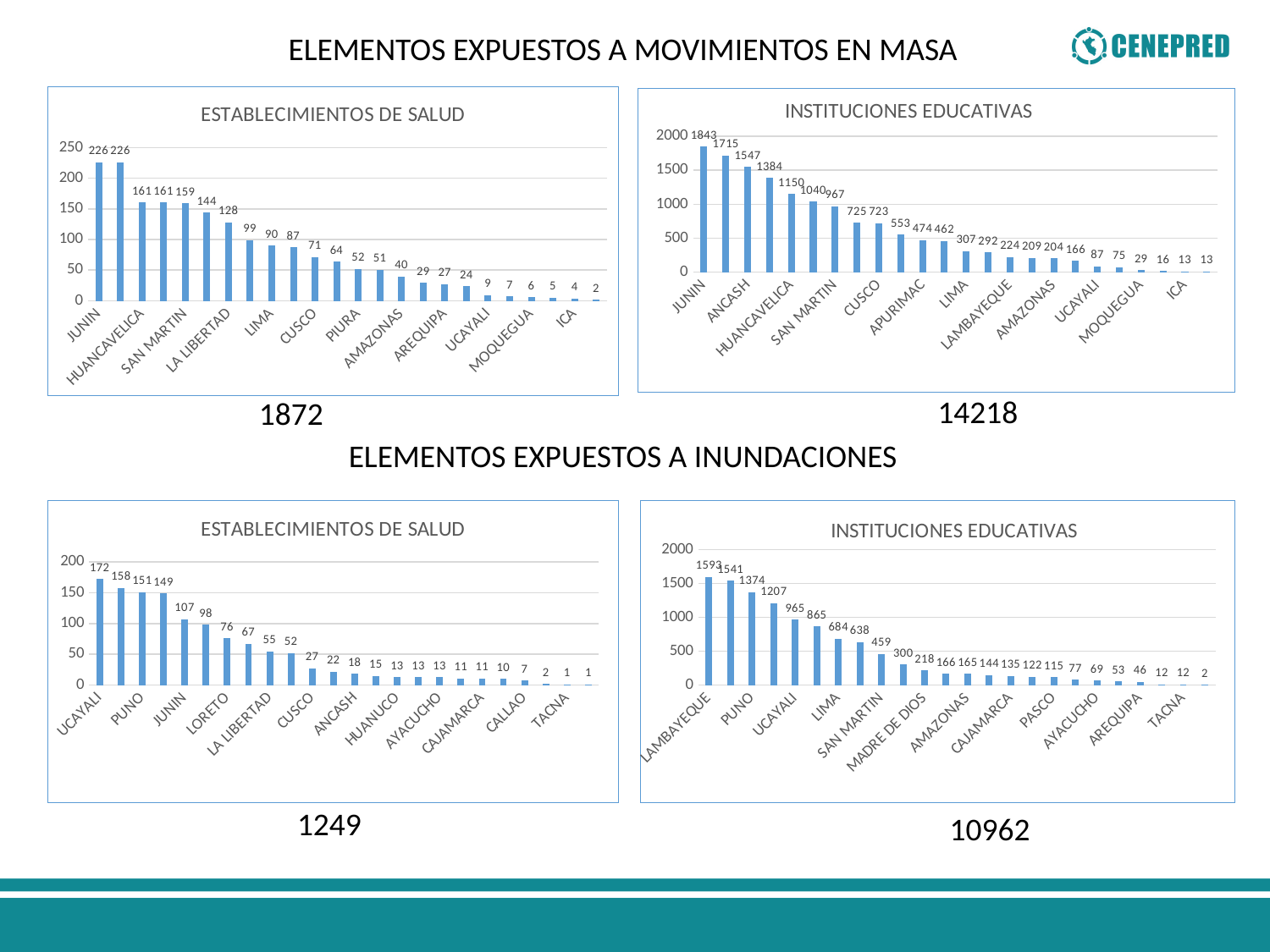

ELEMENTOS EXPUESTOS A MOVIMIENTOS EN MASA

### Chart: ESTABLECIMIENTOS DE SALUD

| Category | Total |
|---|---|
| JUNIN | 226.0 |
| ANCASH | 226.0 |
| HUANCAVELICA | 161.0 |
| PUNO | 161.0 |
| SAN MARTIN | 159.0 |
| CAJAMARCA | 144.0 |
| LA LIBERTAD | 128.0 |
| AYACUCHO | 99.0 |
| LIMA | 90.0 |
| APURIMAC | 87.0 |
| CUSCO | 71.0 |
| HUANUCO | 64.0 |
| PIURA | 52.0 |
| PASCO | 51.0 |
| AMAZONAS | 40.0 |
| LAMBAYEQUE | 29.0 |
| AREQUIPA | 27.0 |
| TUMBES | 24.0 |
| UCAYALI | 9.0 |
| LORETO | 7.0 |
| MOQUEGUA | 6.0 |
| MADRE DE DIOS | 5.0 |
| ICA | 4.0 |
| TACNA | 2.0 |

### Chart: INSTITUCIONES EDUCATIVAS

| Category | Total |
|---|---|
| JUNIN | 1843.0 |
| CAJAMARCA | 1715.0 |
| ANCASH | 1547.0 |
| PUNO | 1384.0 |
| HUANCAVELICA | 1150.0 |
| LA LIBERTAD | 1040.0 |
| SAN MARTIN | 967.0 |
| AYACUCHO | 725.0 |
| CUSCO | 723.0 |
| HUANUCO | 553.0 |
| APURIMAC | 474.0 |
| PIURA | 462.0 |
| LIMA | 307.0 |
| PASCO | 292.0 |
| LAMBAYEQUE | 224.0 |
| TUMBES | 209.0 |
| AMAZONAS | 204.0 |
| AREQUIPA | 166.0 |
| UCAYALI | 87.0 |
| LORETO | 75.0 |
| MOQUEGUA | 29.0 |
| MADRE DE DIOS | 16.0 |
| ICA | 13.0 |
| TACNA | 13.0 |
14218
1872
ELEMENTOS EXPUESTOS A INUNDACIONES

### Chart: INSTITUCIONES EDUCATIVAS

| Category | Total |
|---|---|
| LAMBAYEQUE | 1593.0 |
| PIURA | 1541.0 |
| PUNO | 1374.0 |
| JUNIN | 1207.0 |
| UCAYALI | 965.0 |
| LA LIBERTAD | 865.0 |
| LIMA | 684.0 |
| LORETO | 638.0 |
| SAN MARTIN | 459.0 |
| CUSCO | 300.0 |
| MADRE DE DIOS | 218.0 |
| TUMBES | 166.0 |
| AMAZONAS | 165.0 |
| ANCASH | 144.0 |
| CAJAMARCA | 135.0 |
| HUANUCO | 122.0 |
| PASCO | 115.0 |
| HUANCAVELICA | 77.0 |
| AYACUCHO | 69.0 |
| CALLAO | 53.0 |
| AREQUIPA | 46.0 |
| APURIMAC | 12.0 |
| TACNA | 12.0 |
| MOQUEGUA | 2.0 |

### Chart: ESTABLECIMIENTOS DE SALUD

| Category | Total |
|---|---|
| UCAYALI | 172.0 |
| PIURA | 158.0 |
| PUNO | 151.0 |
| LAMBAYEQUE | 149.0 |
| JUNIN | 107.0 |
| SAN MARTIN | 98.0 |
| LORETO | 76.0 |
| MADRE DE DIOS | 67.0 |
| LA LIBERTAD | 55.0 |
| LIMA | 52.0 |
| CUSCO | 27.0 |
| AMAZONAS | 22.0 |
| ANCASH | 18.0 |
| TUMBES | 15.0 |
| HUANUCO | 13.0 |
| PASCO | 13.0 |
| AYACUCHO | 13.0 |
| HUANCAVELICA | 11.0 |
| CAJAMARCA | 11.0 |
| AREQUIPA | 10.0 |
| CALLAO | 7.0 |
| APURIMAC | 2.0 |
| TACNA | 1.0 |
| MOQUEGUA | 1.0 |
1249
10962